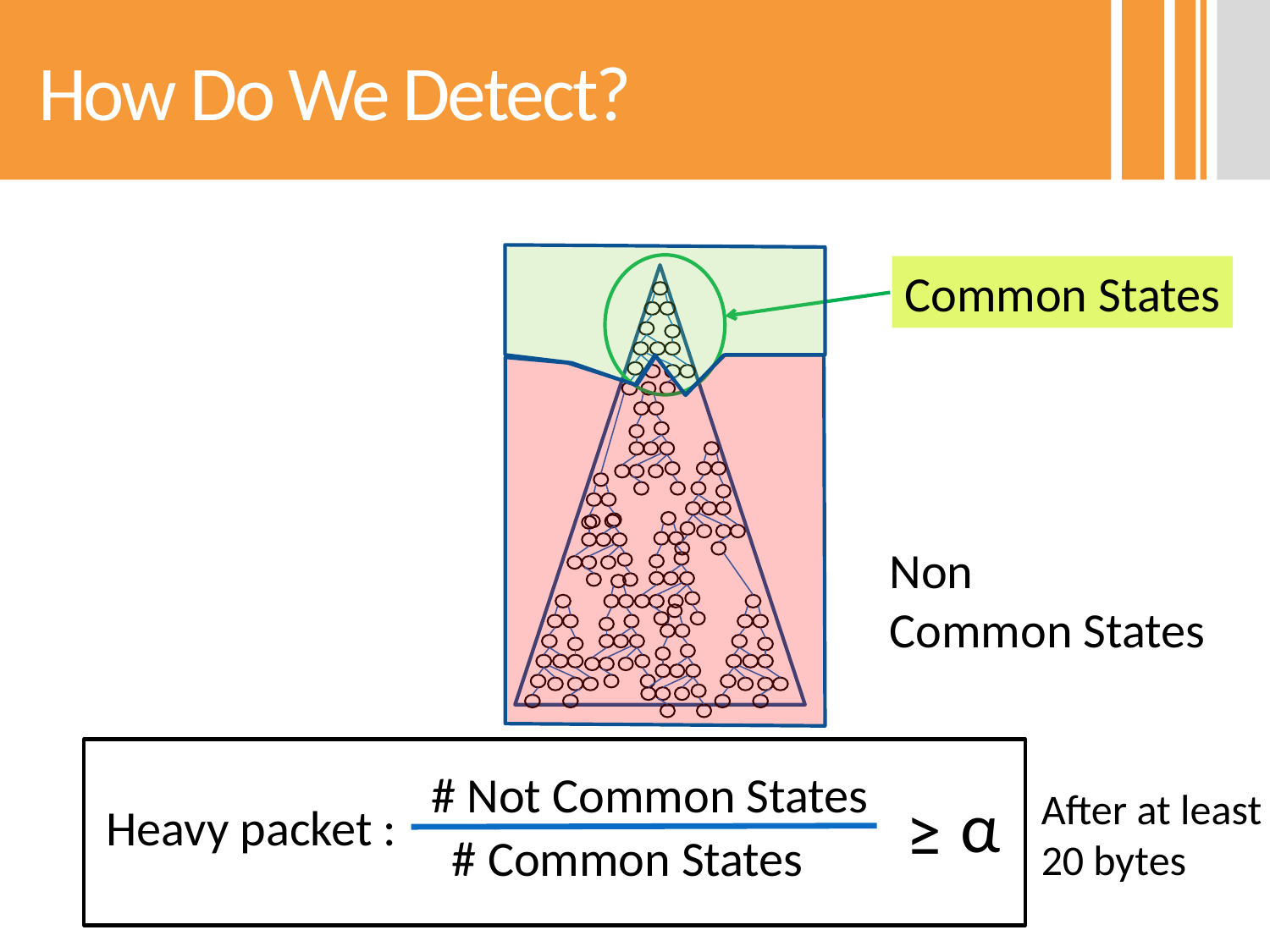

# How Do We Detect?

Common States

Non
Common States

# Not Common States
 α
After at least
20 bytes
≥
Heavy packet :
# Common States